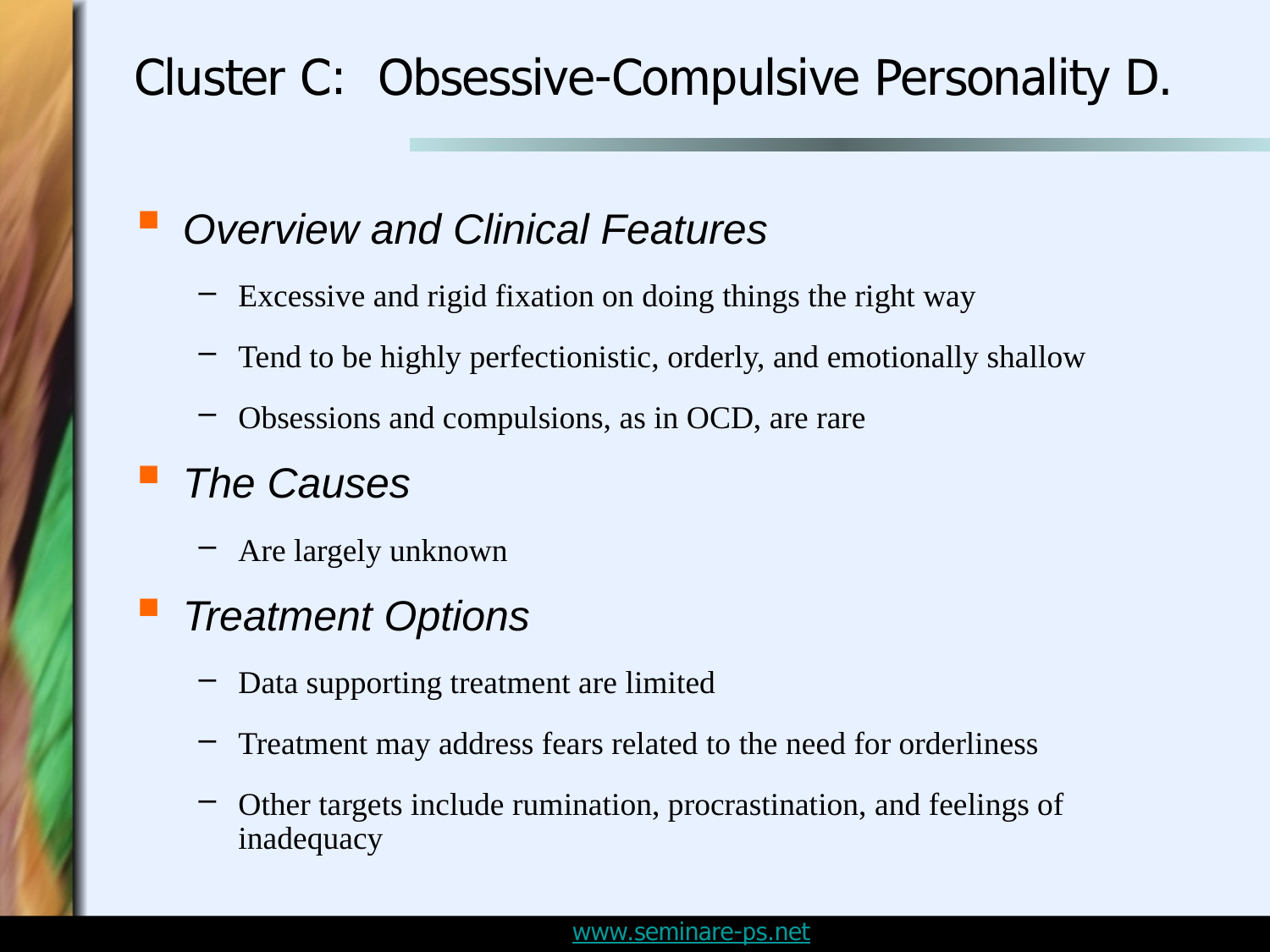

# Cluster C:  Obsessive-Compulsive Personality D.
Overview and Clinical Features
Excessive and rigid fixation on doing things the right way
Tend to be highly perfectionistic, orderly, and emotionally shallow
Obsessions and compulsions, as in OCD, are rare
The Causes
Are largely unknown
Treatment Options
Data supporting treatment are limited
Treatment may address fears related to the need for orderliness
Other targets include rumination, procrastination, and feelings of inadequacy